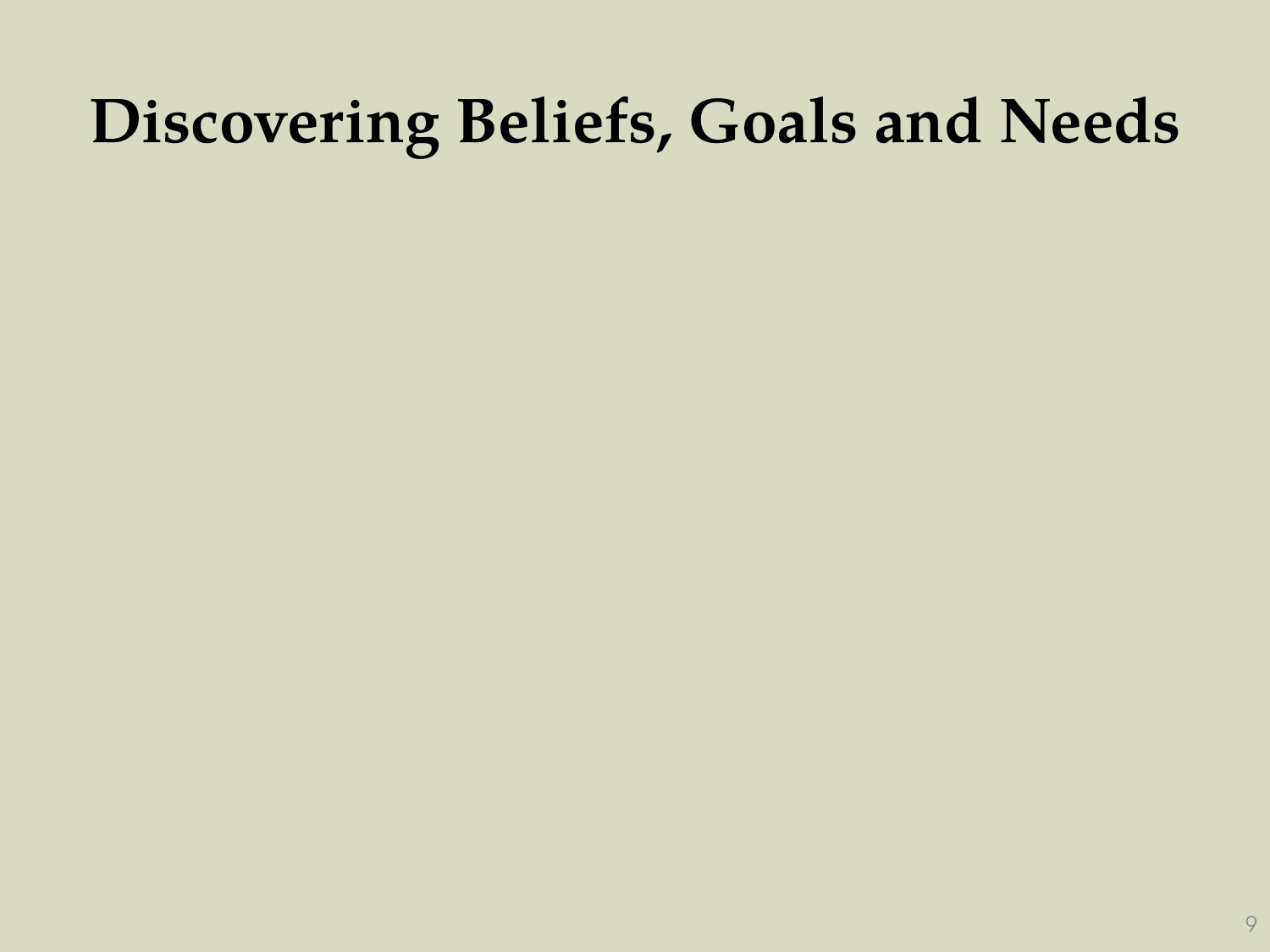

# Discovering Beliefs, Goals and Needs

9